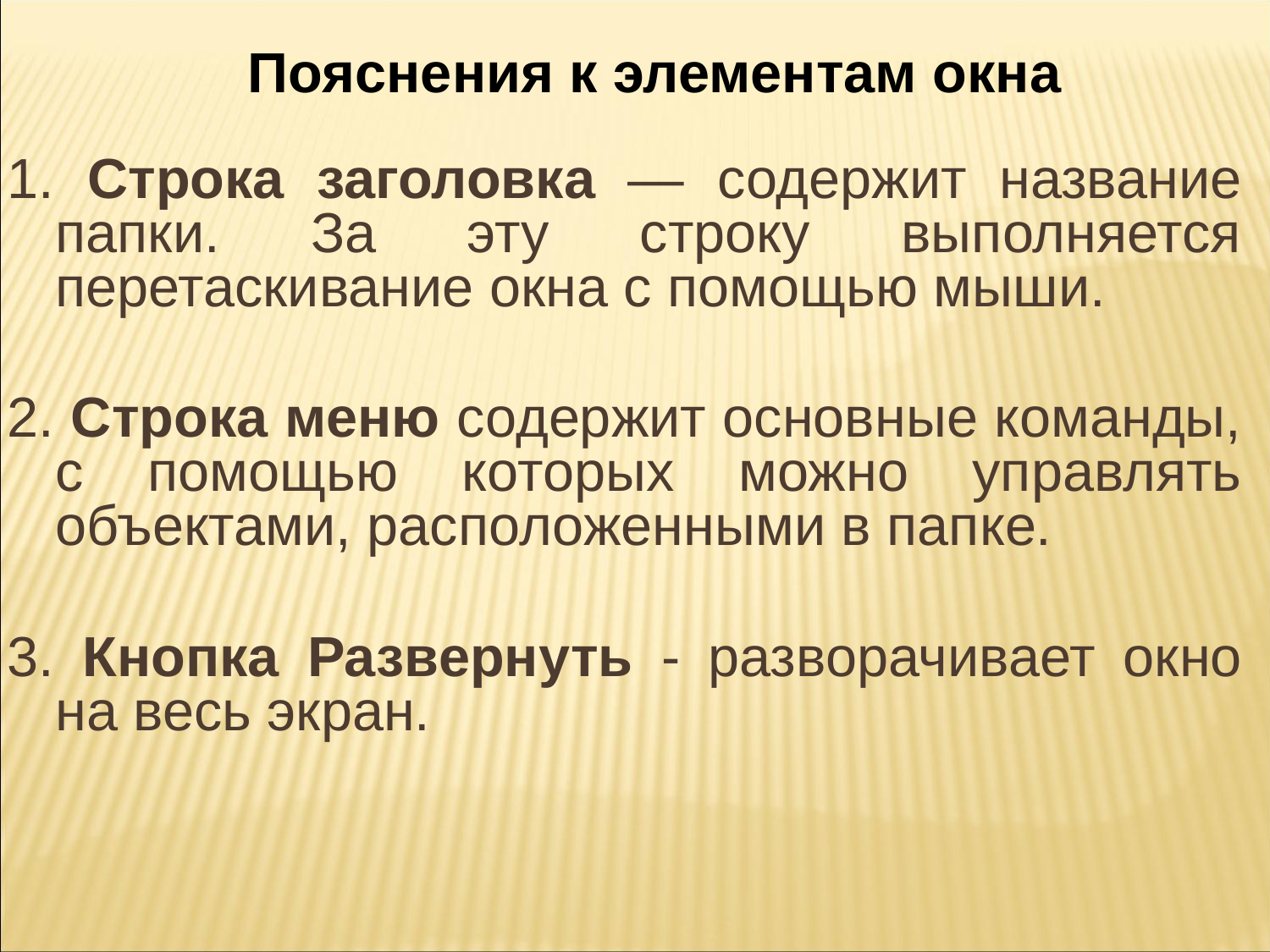

Пояснения к элементам окна
1. Строка заголовка — содержит название папки. За эту строку выполняется перетаскивание окна с помощью мыши.

2. Строка меню содержит основные команды, с помощью которых можно управлять объектами, расположенными в папке.

3. Кнопка Развернуть - разворачивает окно на весь экран.